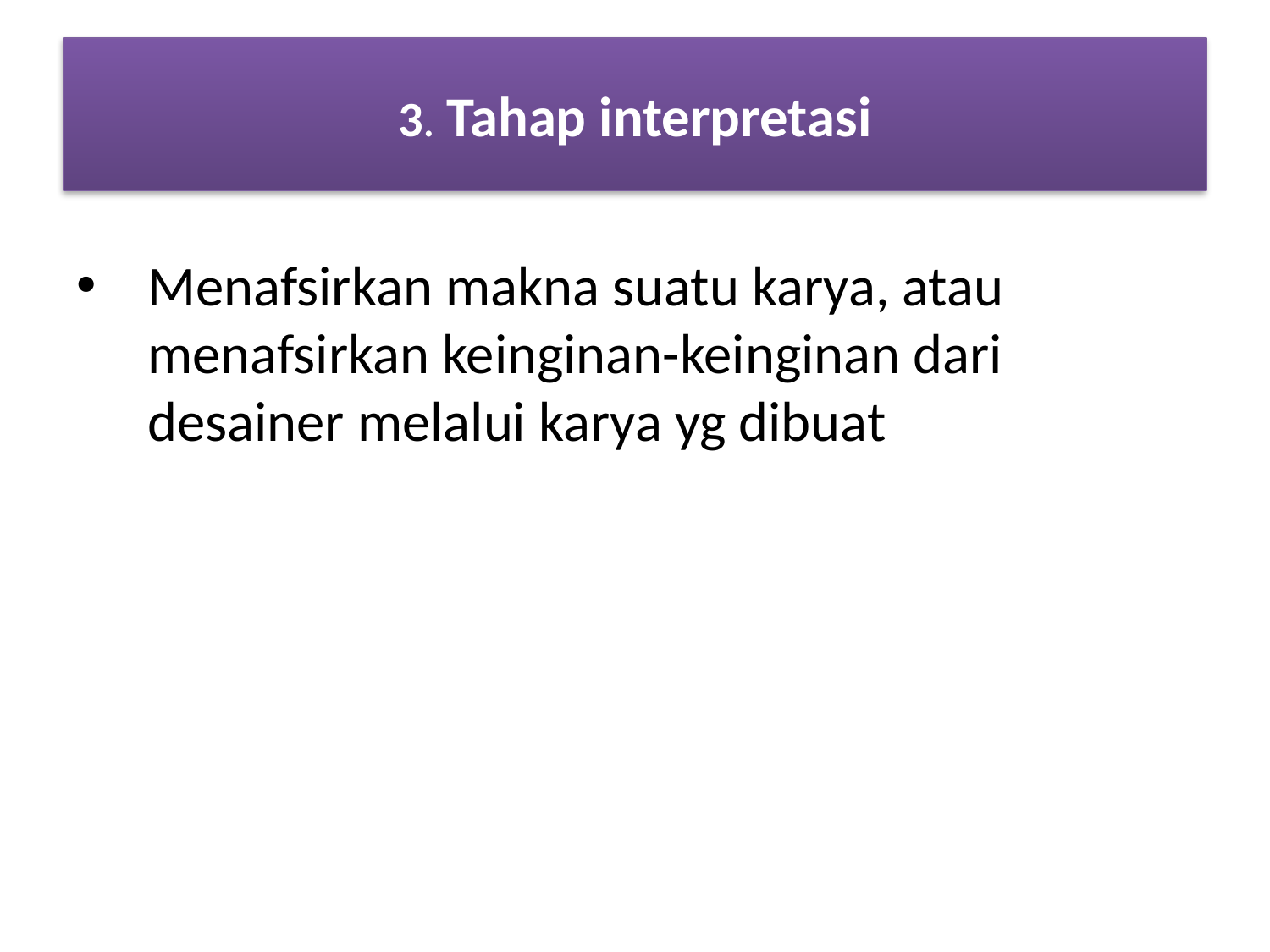

# 3. Tahap interpretasi
Menafsirkan makna suatu karya, atau menafsirkan keinginan-keinginan dari desainer melalui karya yg dibuat